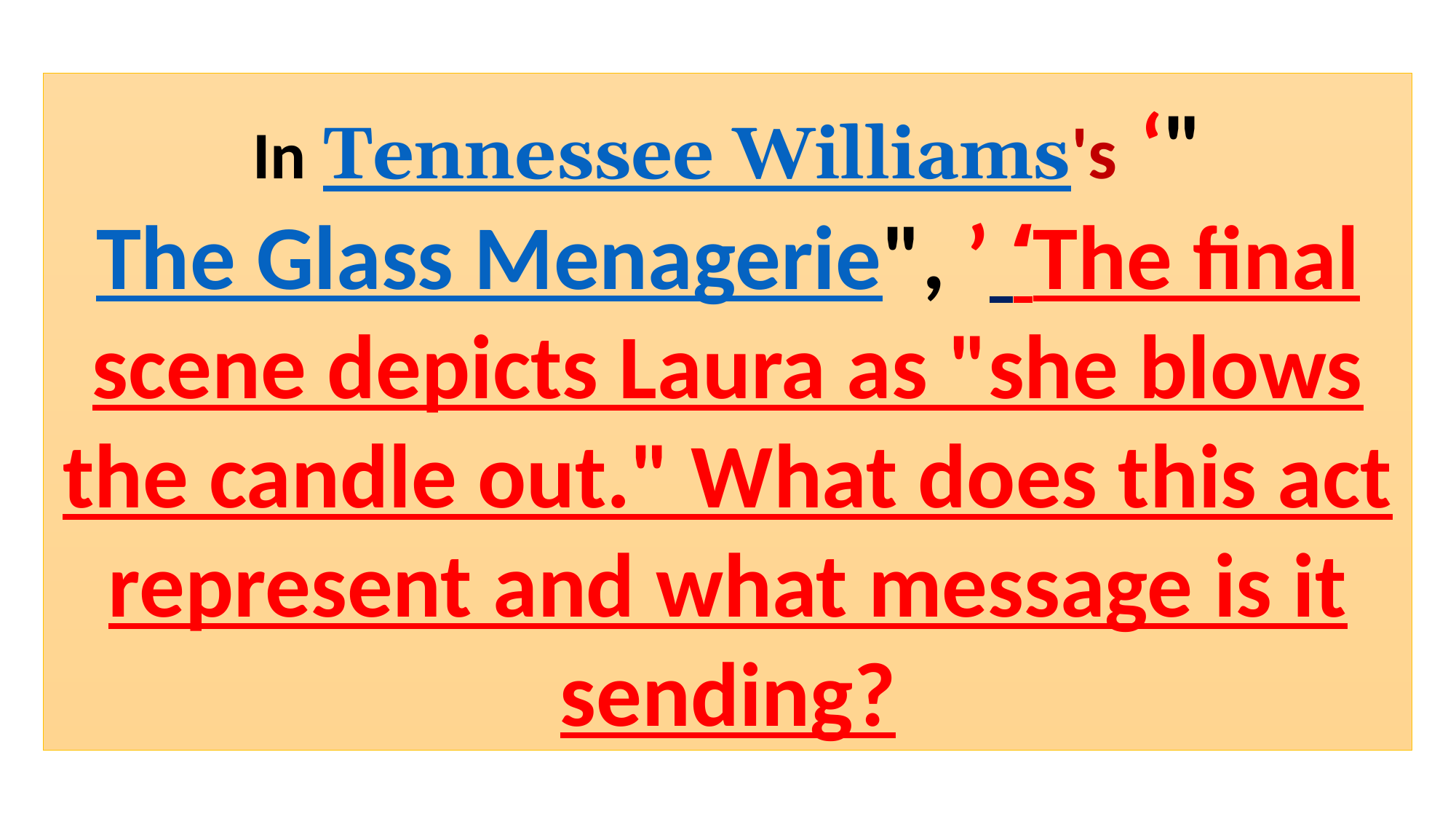

In Tennessee Williams's ‘"The Glass Menagerie", ’ ‘The final scene depicts Laura as "she blows the candle out." What does this act represent and what message is it sending?